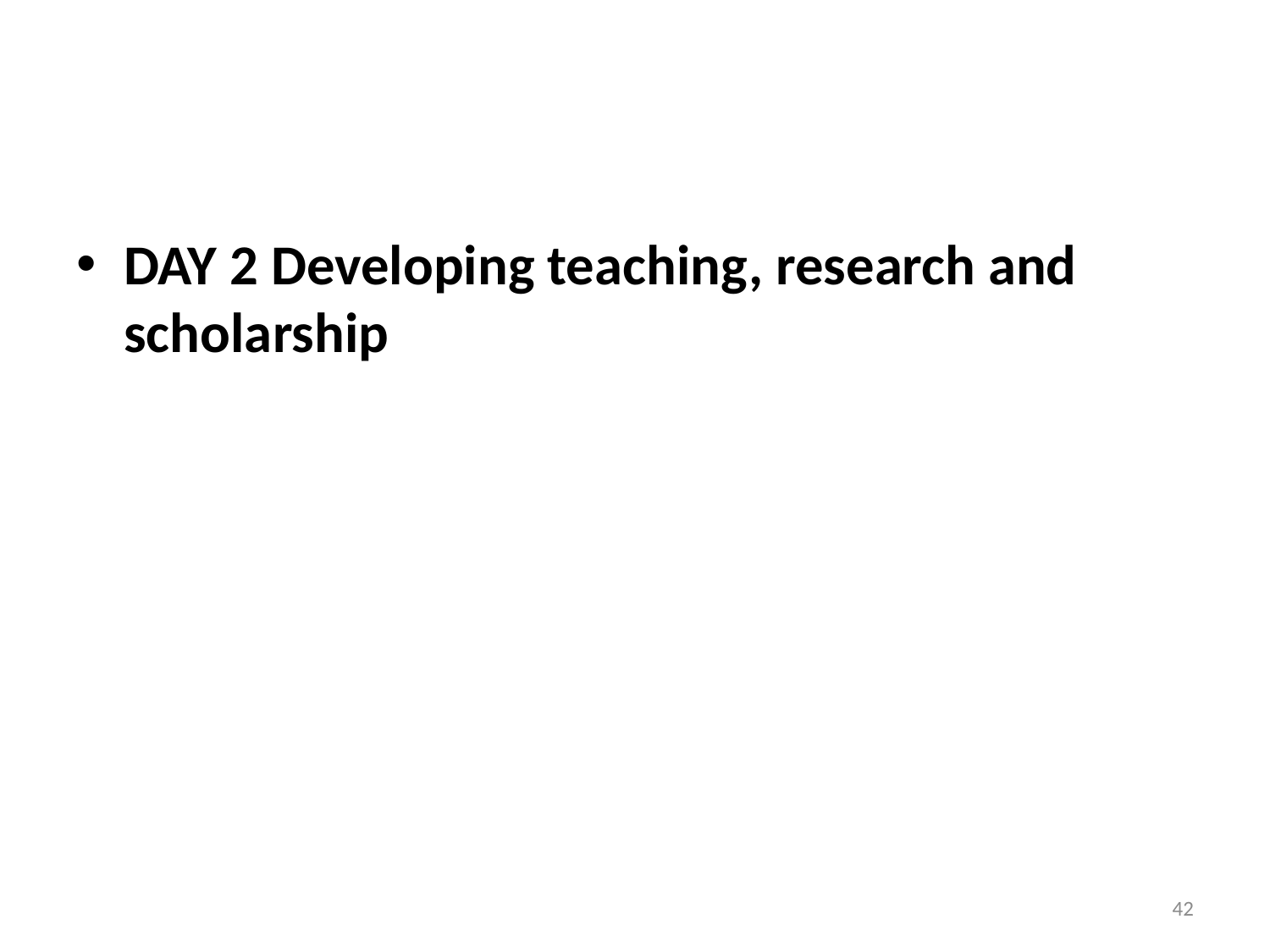

#
DAY 2 Developing teaching, research and scholarship

42